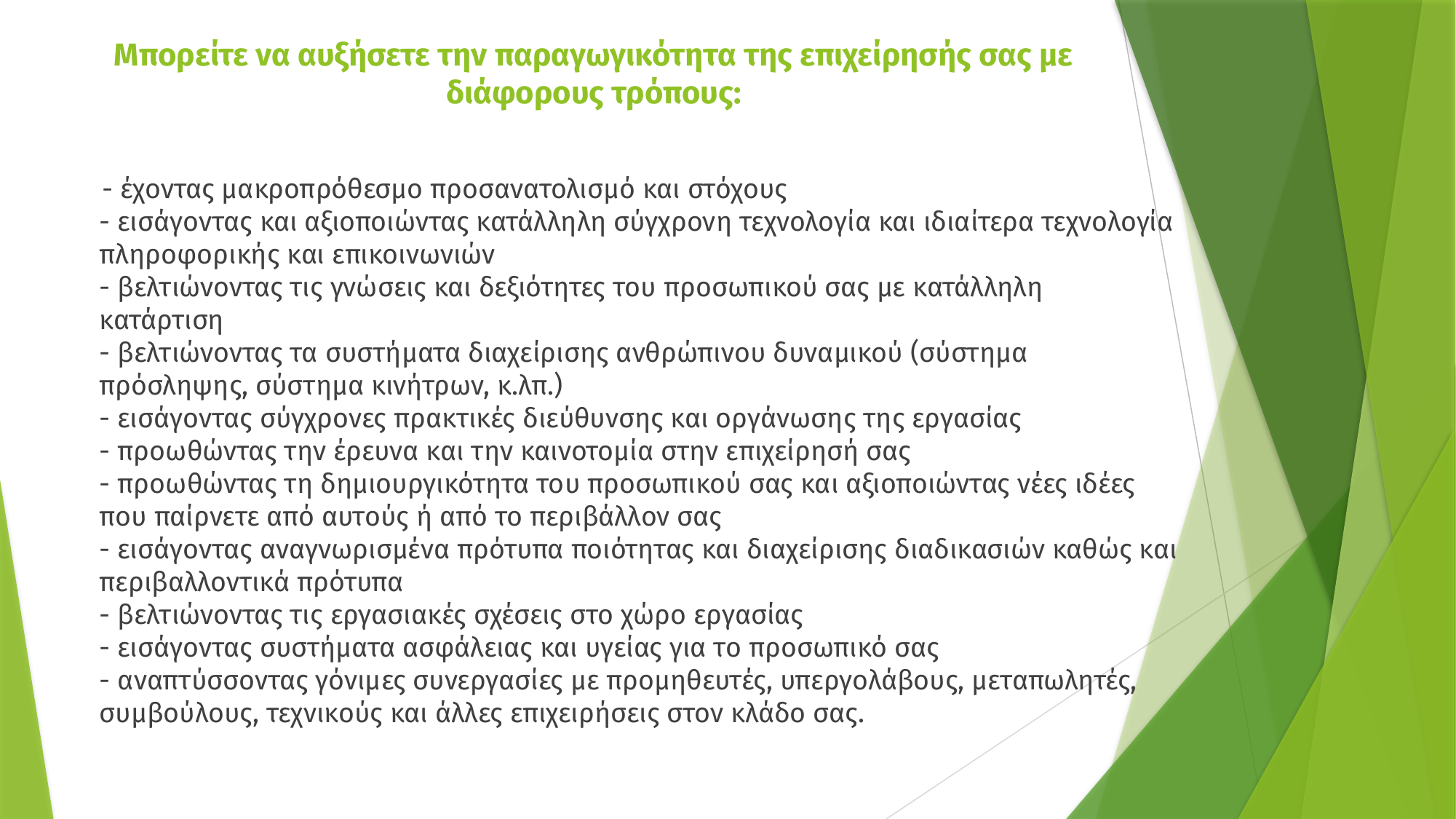

# Μπορείτε να αυξήσετε την παραγωγικότητα της επιχείρησής σας με διάφορους τρόπους:
      - έχοντας μακροπρόθεσμο προσανατολισμό και στόχους
- εισάγοντας και αξιοποιώντας κατάλληλη σύγχρονη τεχνολογία και ιδιαίτερα τεχνολογία πληροφορικής και επικοινωνιών
- βελτιώνοντας τις γνώσεις και δεξιότητες του προσωπικού σας με κατάλληλη κατάρτιση 
- βελτιώνοντας τα συστήματα διαχείρισης ανθρώπινου δυναμικού (σύστημα πρόσληψης, σύστημα κινήτρων, κ.λπ.)
- εισάγοντας σύγχρονες πρακτικές διεύθυνσης και οργάνωσης της εργασίας
- προωθώντας την έρευνα και την καινοτομία στην επιχείρησή σας
- προωθώντας τη δημιουργικότητα του προσωπικού σας και αξιοποιώντας νέες ιδέες που παίρνετε από αυτούς ή από το περιβάλλον σας 
- εισάγοντας αναγνωρισμένα πρότυπα ποιότητας και διαχείρισης διαδικασιών καθώς και περιβαλλοντικά πρότυπα
- βελτιώνοντας τις εργασιακές σχέσεις στο χώρο εργασίας
- εισάγοντας συστήματα ασφάλειας και υγείας για το προσωπικό σας
- αναπτύσσοντας γόνιμες συνεργασίες με προμηθευτές, υπεργολάβους, μεταπωλητές, συμβούλους, τεχνικούς και άλλες επιχειρήσεις στον κλάδο σας.